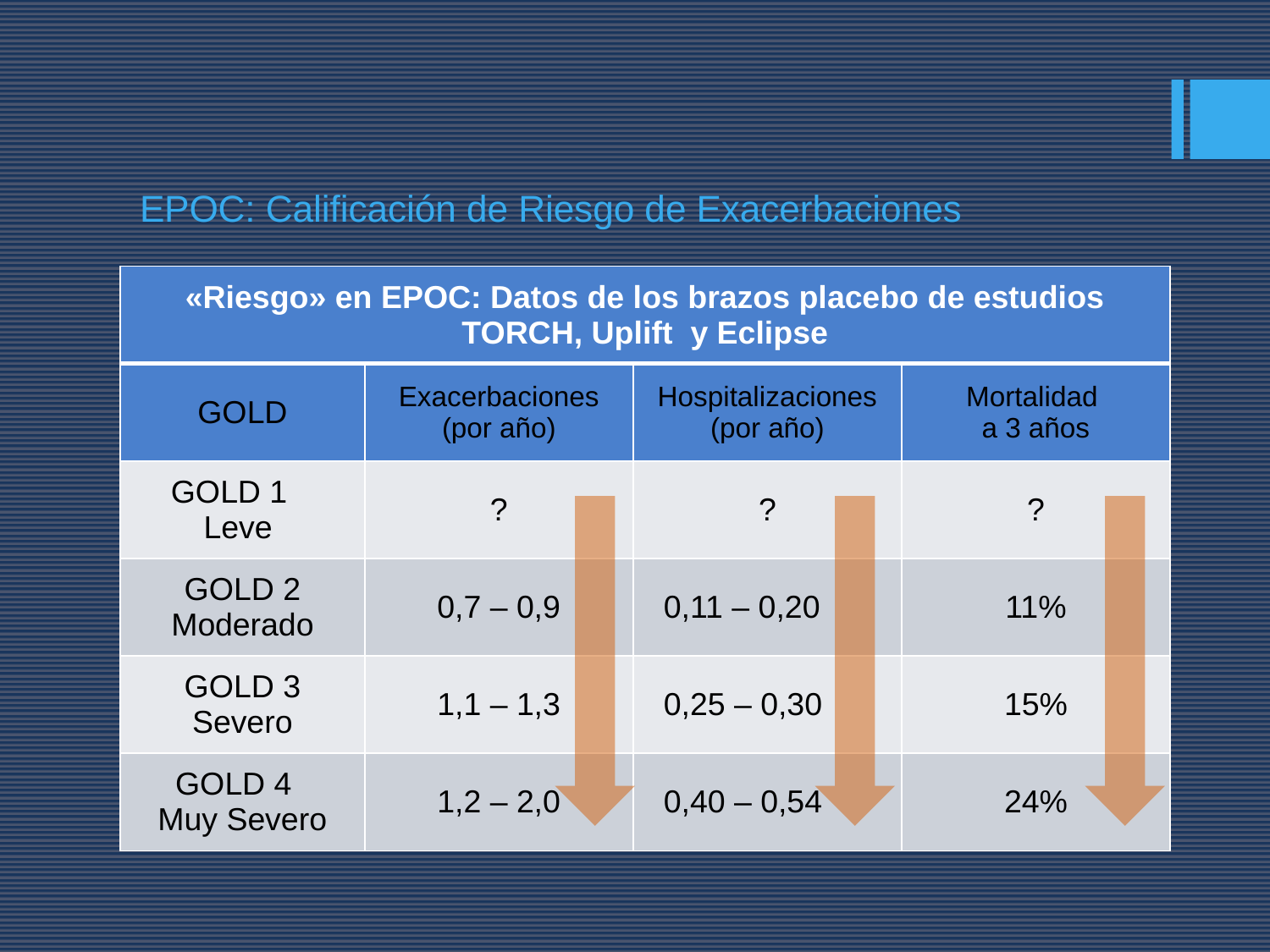

# EPOC: Calificación de Riesgo de Exacerbaciones
| «Riesgo» en EPOC: Datos de los brazos placebo de estudios TORCH, Uplift y Eclipse |  |  |  |
| --- | --- | --- | --- |
| GOLD | Exacerbaciones (por año) | Hospitalizaciones (por año) | Mortalidad a 3 años |
| GOLD 1 Leve | ? | ? | ? |
| GOLD 2 Moderado | 0,7 – 0,9 | 0,11 – 0,20 | 11% |
| GOLD 3 Severo | 1,1 – 1,3 | 0,25 – 0,30 | 15% |
| GOLD 4 Muy Severo | 1,2 – 2,0 | 0,40 – 0,54 | 24% |